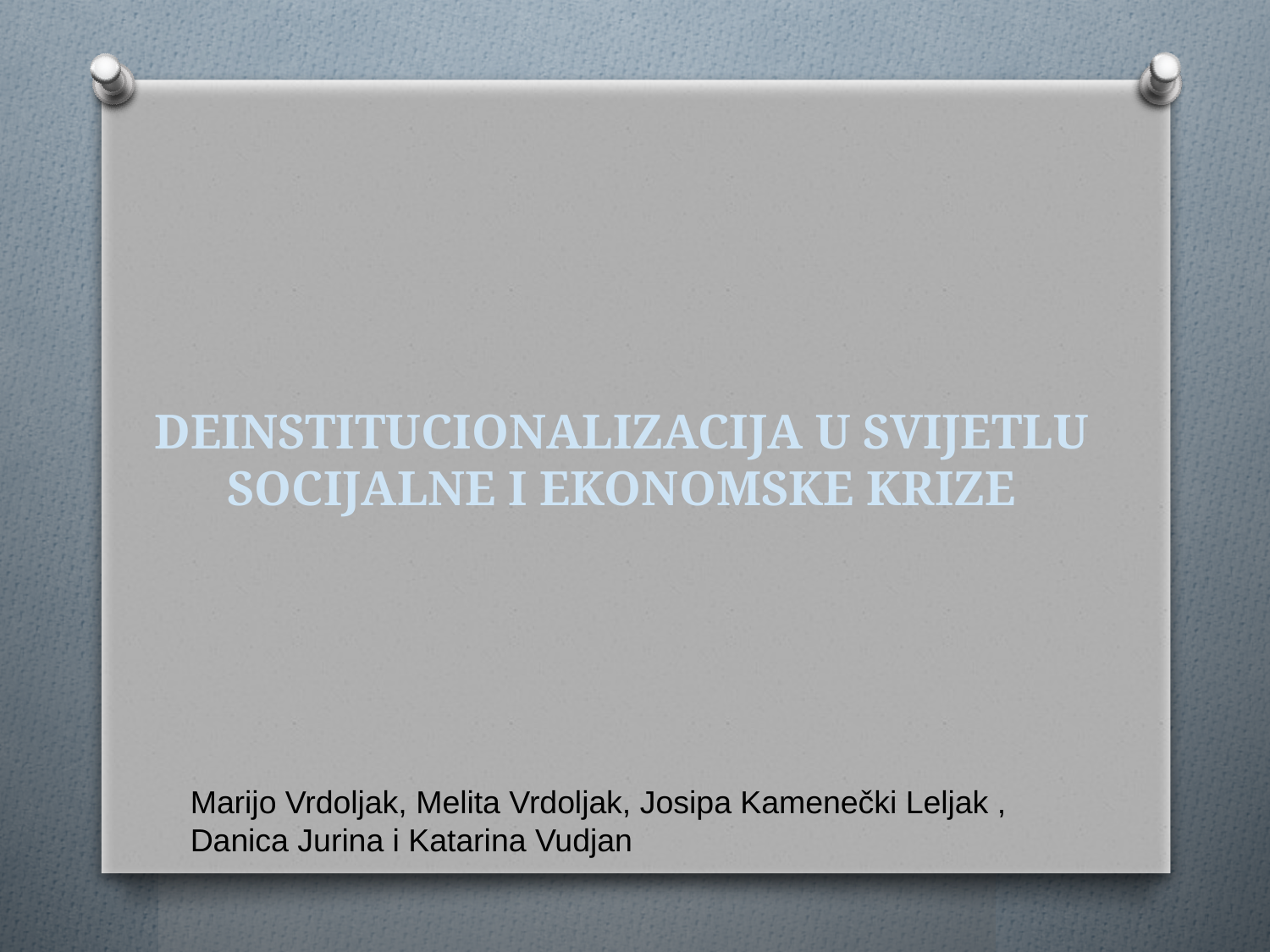

# DEINSTITUCIONALIZACIJA U SVIJETLU SOCIJALNE I EKONOMSKE KRIZE
Marijo Vrdoljak, Melita Vrdoljak, Josipa Kamenečki Leljak ,
Danica Jurina i Katarina Vudjan